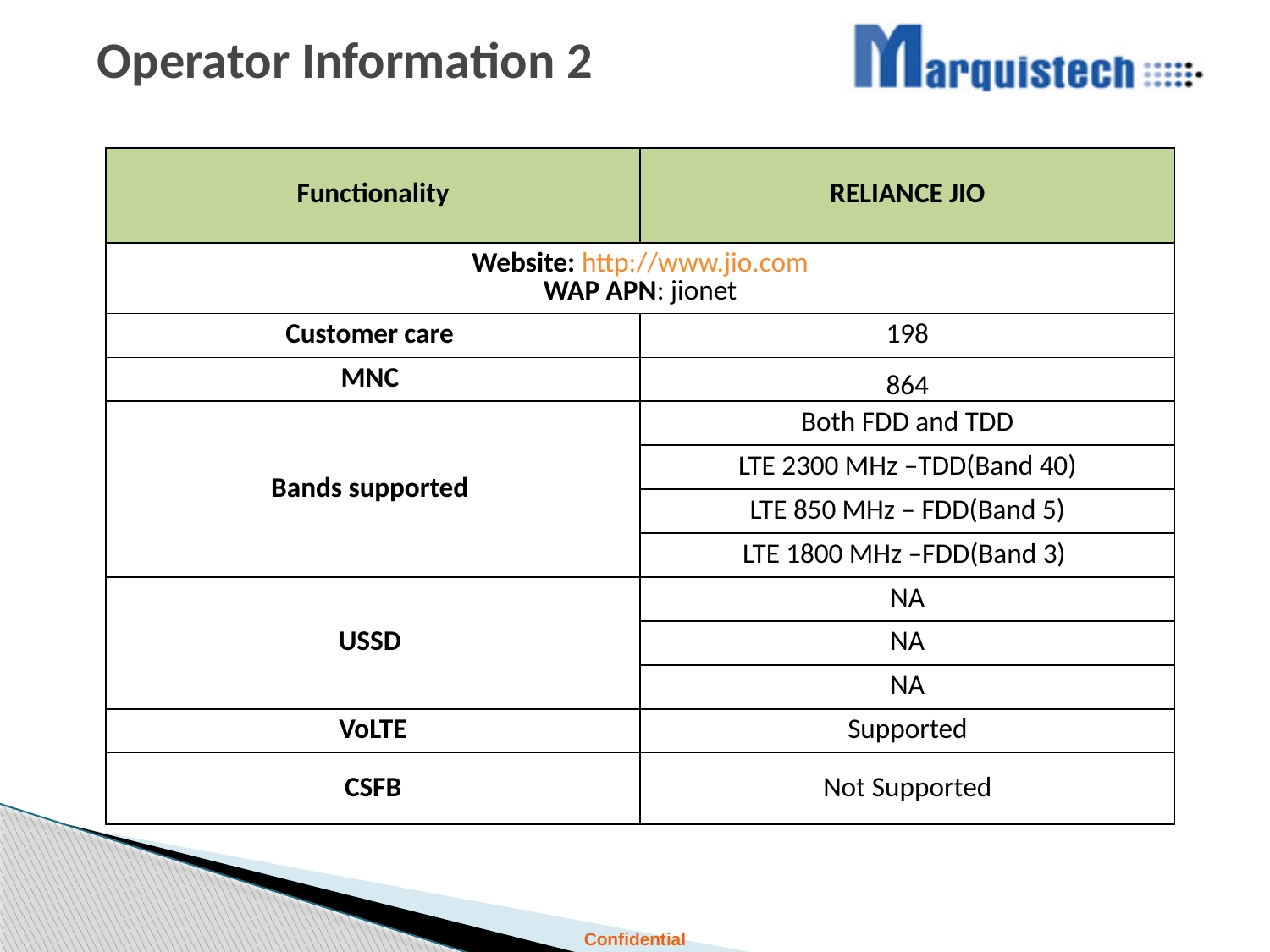

# Operator Information 2
| Functionality | RELIANCE JIO |
| --- | --- |
| Website: http://www.jio.com WAP APN: jionet |  |
| Customer care | 198 |
| MNC | 864 |
| Bands supported | Both FDD and TDD |
|  | LTE 2300 MHz –TDD(Band 40) |
|  | LTE 850 MHz – FDD(Band 5) |
|  | LTE 1800 MHz –FDD(Band 3) |
| USSD | NA |
|  | NA |
|  | NA |
| VoLTE | Supported |
| CSFB | Not Supported |